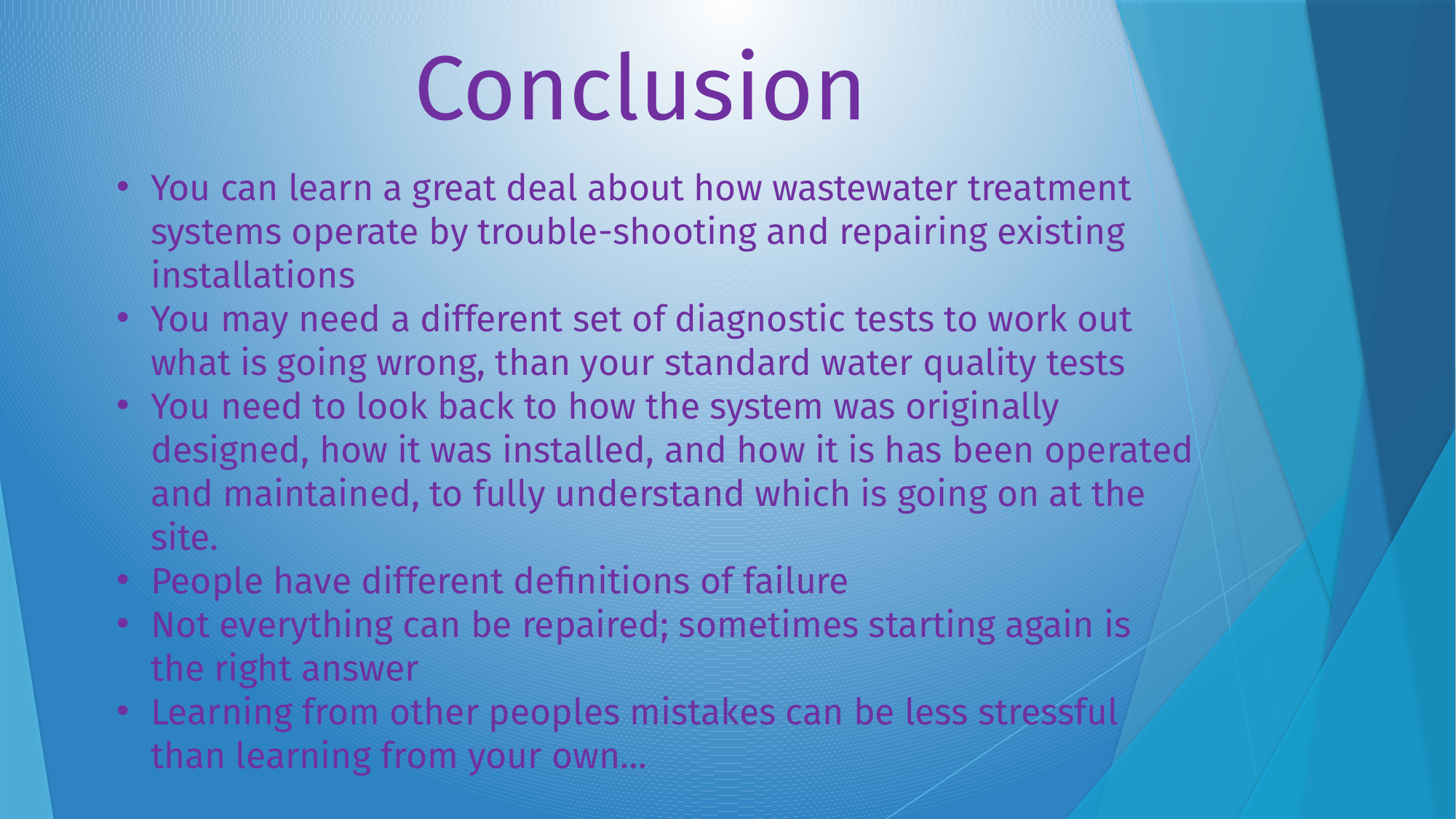

# Conclusion
You can learn a great deal about how wastewater treatment systems operate by trouble-shooting and repairing existing installations
You may need a different set of diagnostic tests to work out what is going wrong, than your standard water quality tests
You need to look back to how the system was originally designed, how it was installed, and how it is has been operated and maintained, to fully understand which is going on at the site.
People have different definitions of failure
Not everything can be repaired; sometimes starting again is the right answer
Learning from other peoples mistakes can be less stressful than learning from your own…